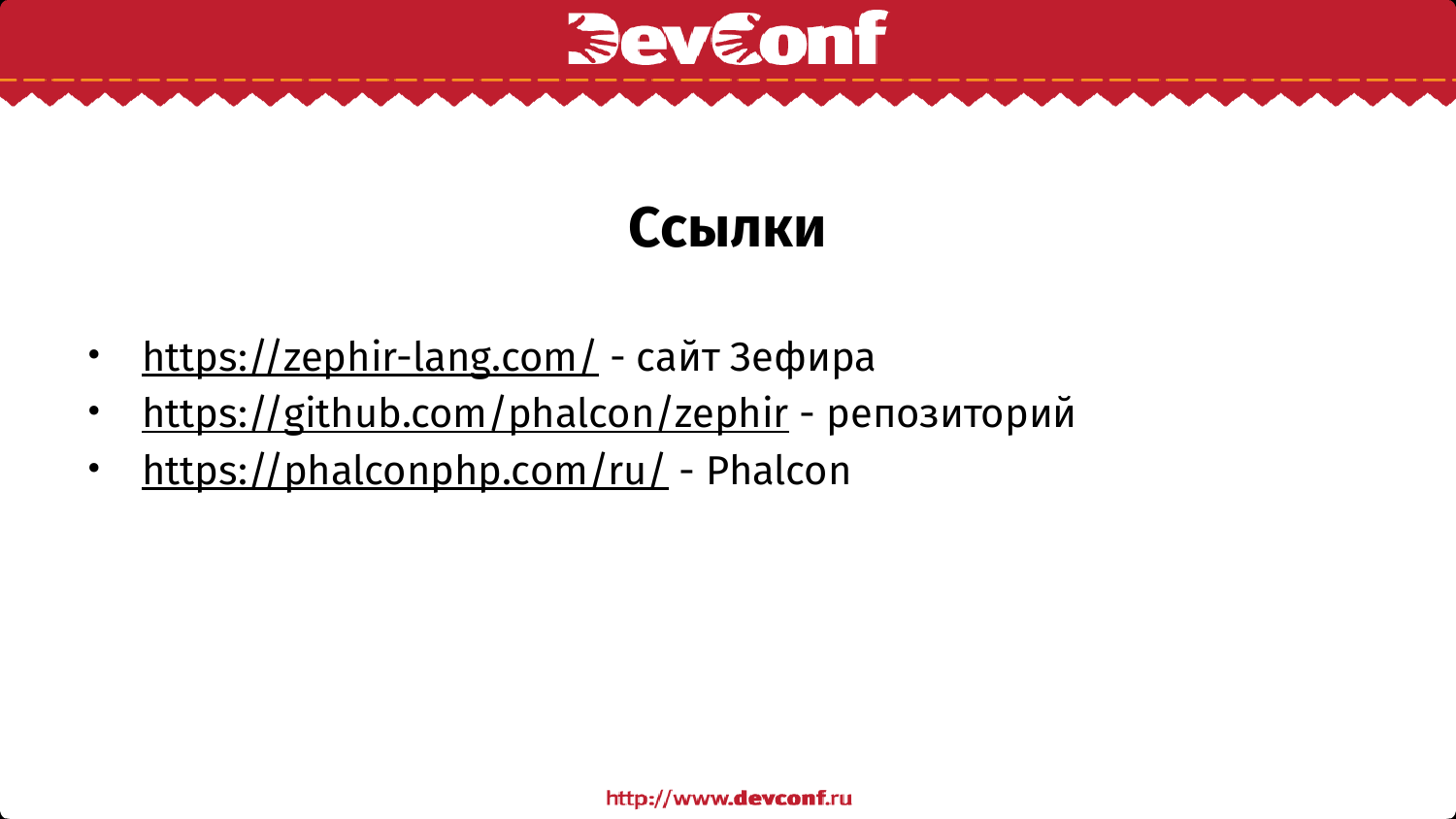

# Ссылки
https://zephir-lang.com/ - сайт Зефира
https://github.com/phalcon/zephir - репозиторий
https://phalconphp.com/ru/ - Phalcon